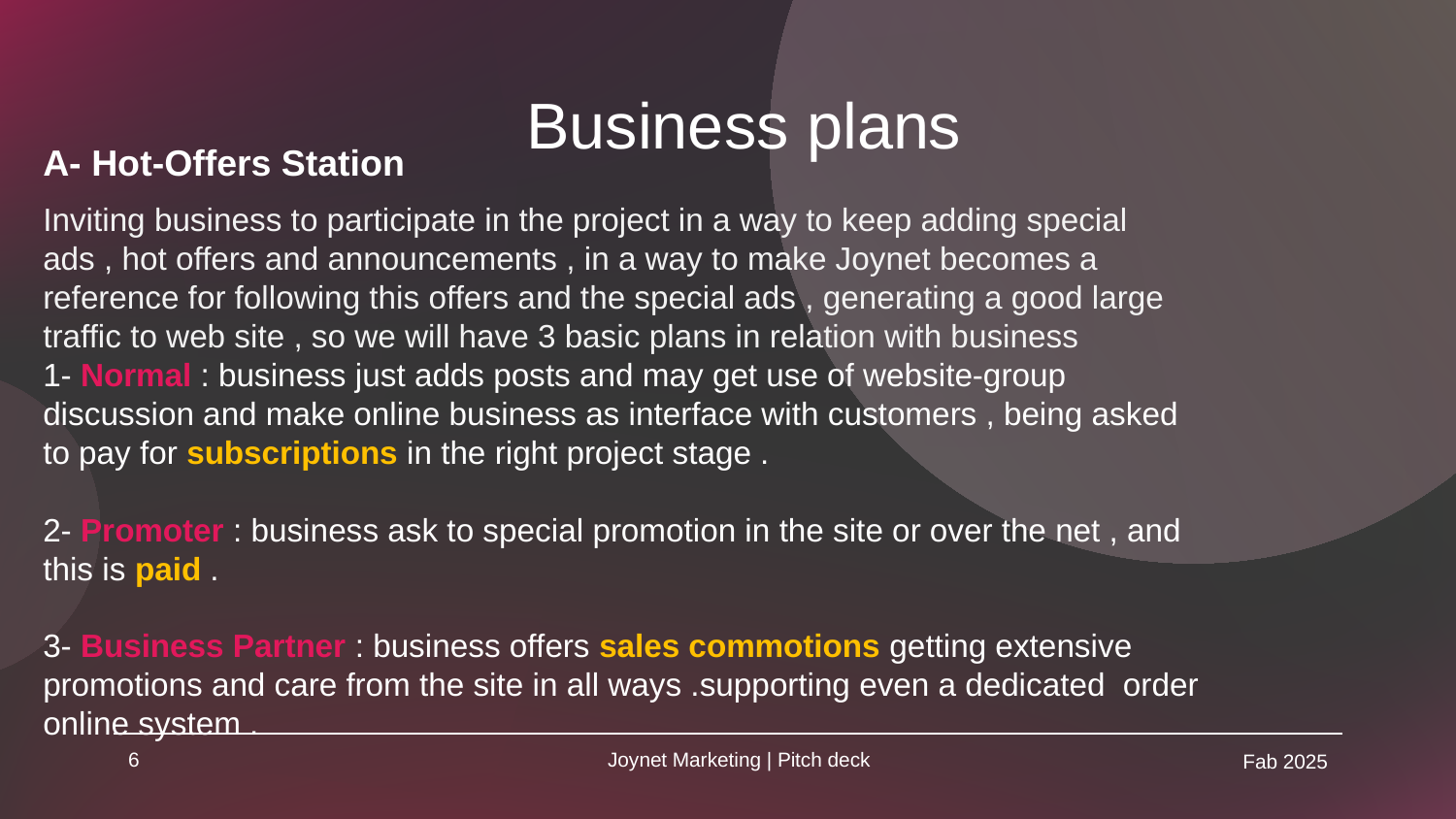

# Business plans
A- Hot-Offers Station
Inviting business to participate in the project in a way to keep adding special ads , hot offers and announcements , in a way to make Joynet becomes a reference for following this offers and the special ads , generating a good large traffic to web site , so we will have 3 basic plans in relation with business
1- Normal : business just adds posts and may get use of website-group discussion and make online business as interface with customers , being asked to pay for subscriptions in the right project stage .

2- Promoter : business ask to special promotion in the site or over the net , and this is paid .

3- Business Partner : business offers sales commotions getting extensive promotions and care from the site in all ways .supporting even a dedicated  order online system .
6
Fab 2025
Joynet Marketing | Pitch deck